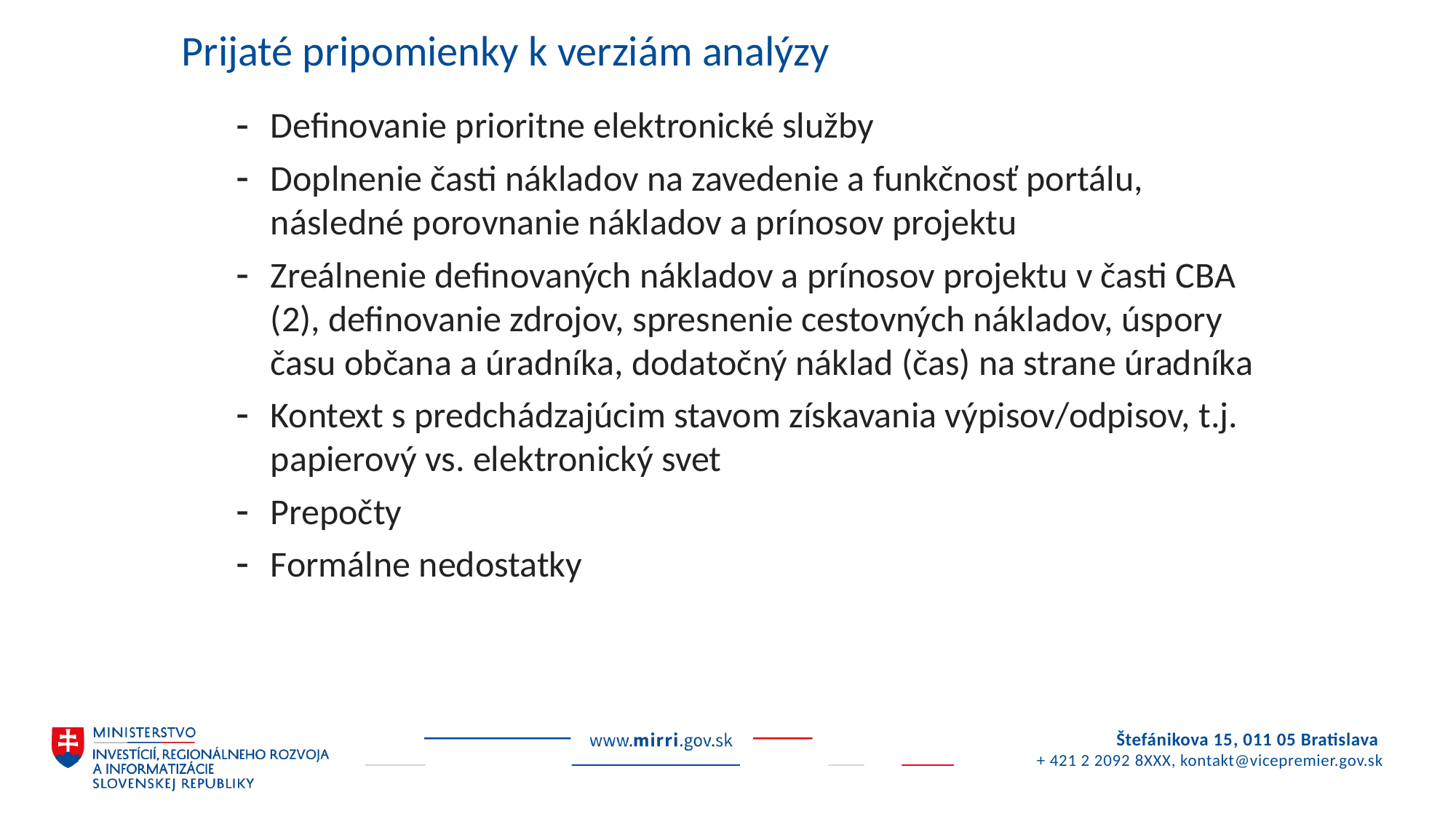

# Prijaté pripomienky k verziám analýzy
Definovanie prioritne elektronické služby
Doplnenie časti nákladov na zavedenie a funkčnosť portálu, následné porovnanie nákladov a prínosov projektu
Zreálnenie definovaných nákladov a prínosov projektu v časti CBA (2), definovanie zdrojov, spresnenie cestovných nákladov, úspory času občana a úradníka, dodatočný náklad (čas) na strane úradníka
Kontext s predchádzajúcim stavom získavania výpisov/odpisov, t.j. papierový vs. elektronický svet
Prepočty
Formálne nedostatky